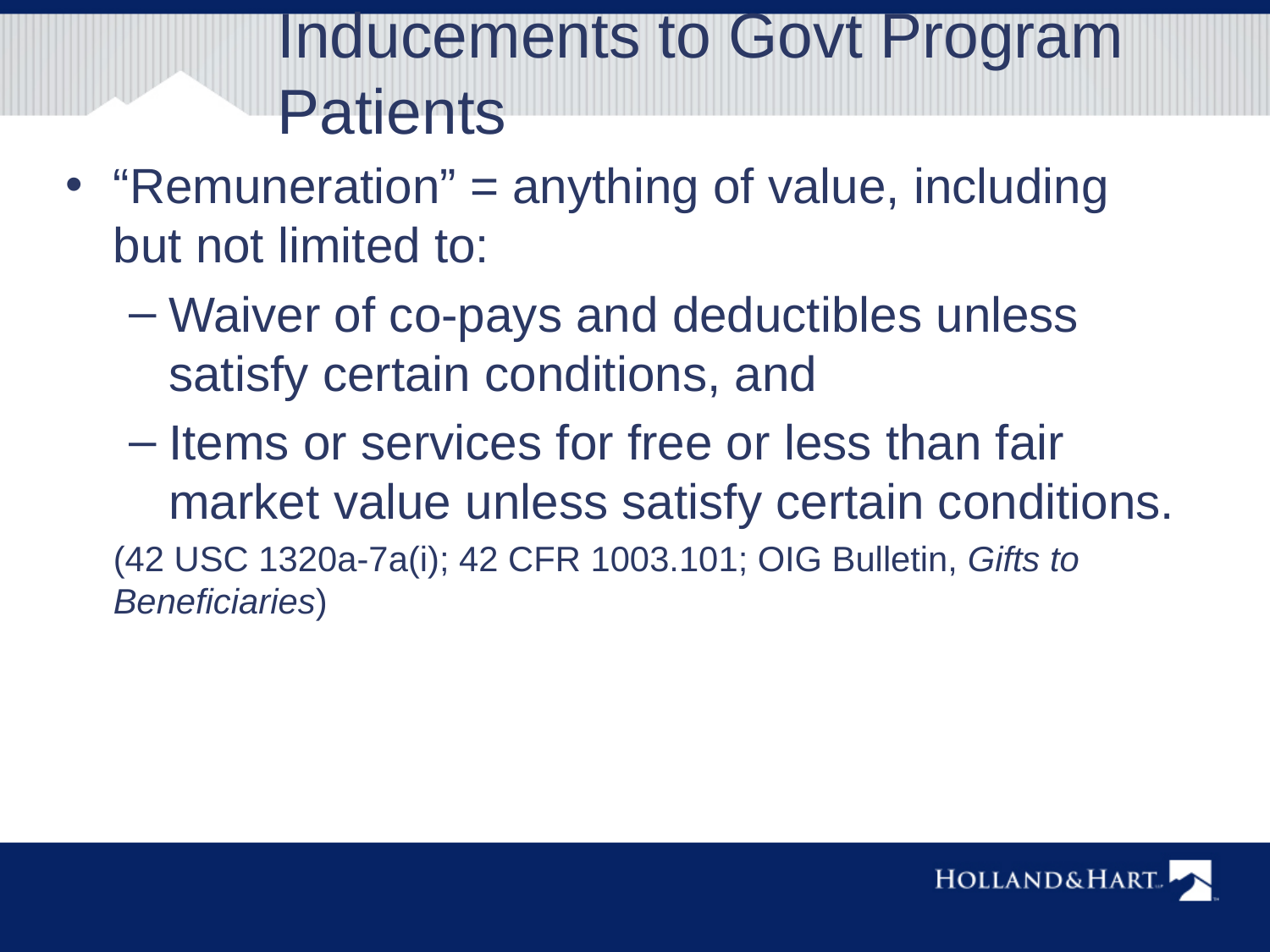

# Inducements to Govt Program Patients
“Remuneration” = anything of value, including but not limited to:
Waiver of co-pays and deductibles unless satisfy certain conditions, and
Items or services for free or less than fair market value unless satisfy certain conditions.
	(42 USC 1320a-7a(i); 42 CFR 1003.101; OIG Bulletin, Gifts to Beneficiaries)